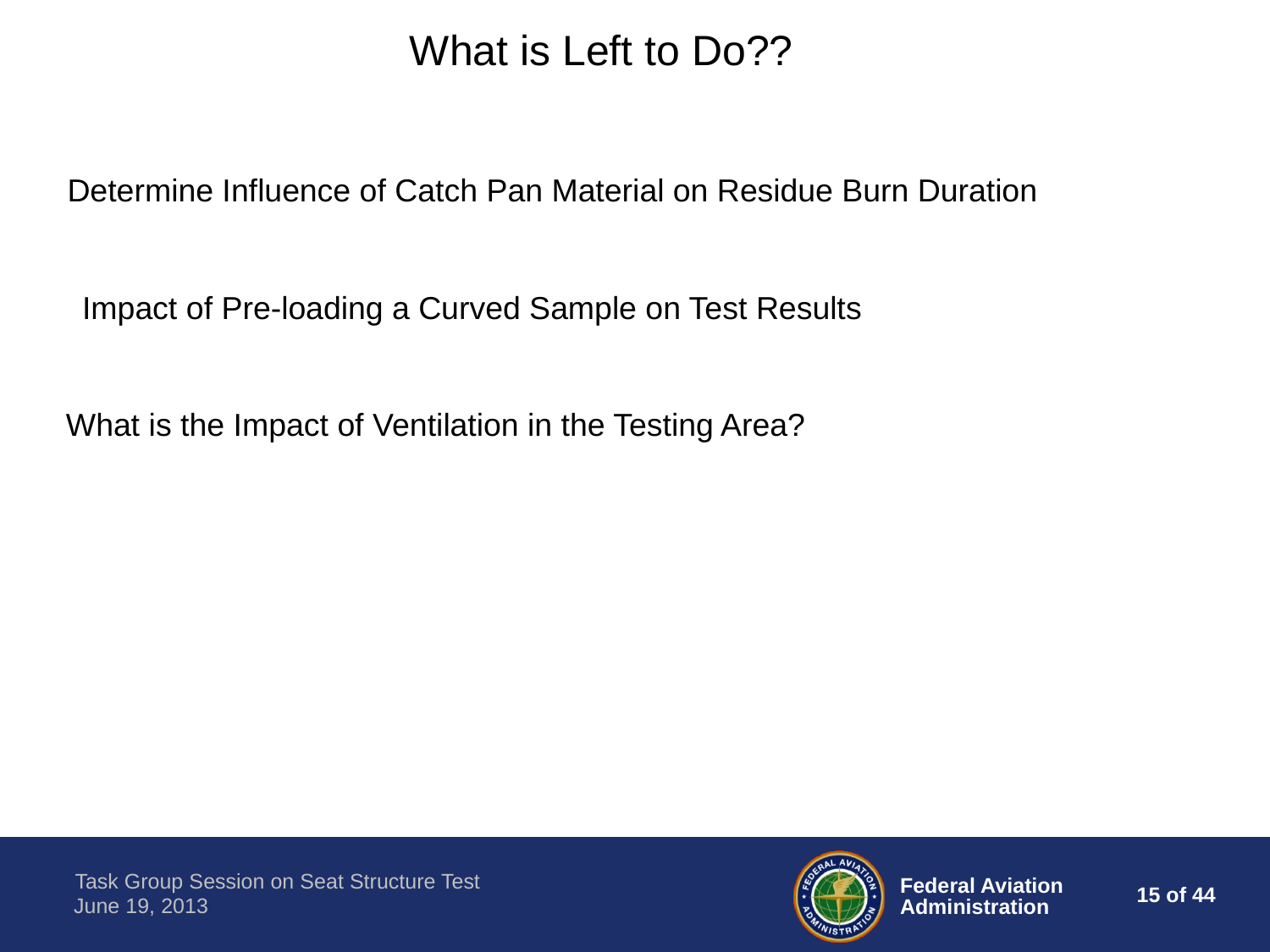

What is Left to Do??
Determine Influence of Catch Pan Material on Residue Burn Duration
Impact of Pre-loading a Curved Sample on Test Results
What is the Impact of Ventilation in the Testing Area?